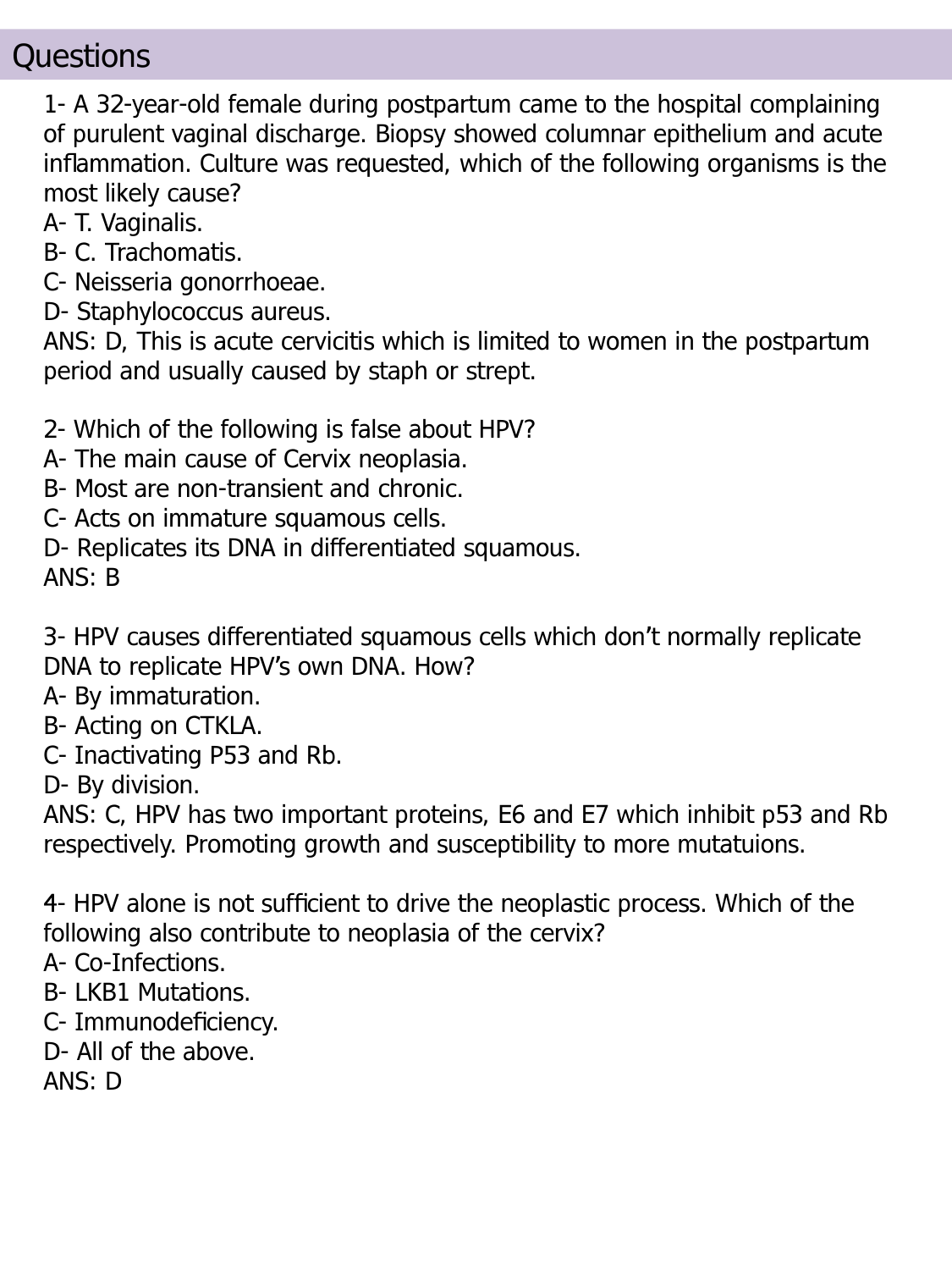

Questions
1- A 32-year-old female during postpartum came to the hospital complaining of purulent vaginal discharge. Biopsy showed columnar epithelium and acute inflammation. Culture was requested, which of the following organisms is the most likely cause?
A- T. Vaginalis.
B- C. Trachomatis.
C- Neisseria gonorrhoeae.
D- Staphylococcus aureus.
ANS: D, This is acute cervicitis which is limited to women in the postpartum period and usually caused by staph or strept.

2- Which of the following is false about HPV?
A- The main cause of Cervix neoplasia.
B- Most are non-transient and chronic.
C- Acts on immature squamous cells.
D- Replicates its DNA in differentiated squamous.
ANS: B

3- HPV causes differentiated squamous cells which don’t normally replicate DNA to replicate HPV’s own DNA. How?
A- By immaturation.
B- Acting on CTKLA.
C- Inactivating P53 and Rb.
D- By division.
ANS: C, HPV has two important proteins, E6 and E7 which inhibit p53 and Rb respectively. Promoting growth and susceptibility to more mutatuions.

4- HPV alone is not sufficient to drive the neoplastic process. Which of the following also contribute to neoplasia of the cervix?
A- Co-Infections.
B- LKB1 Mutations.
C- Immunodeficiency.
D- All of the above.
ANS: D